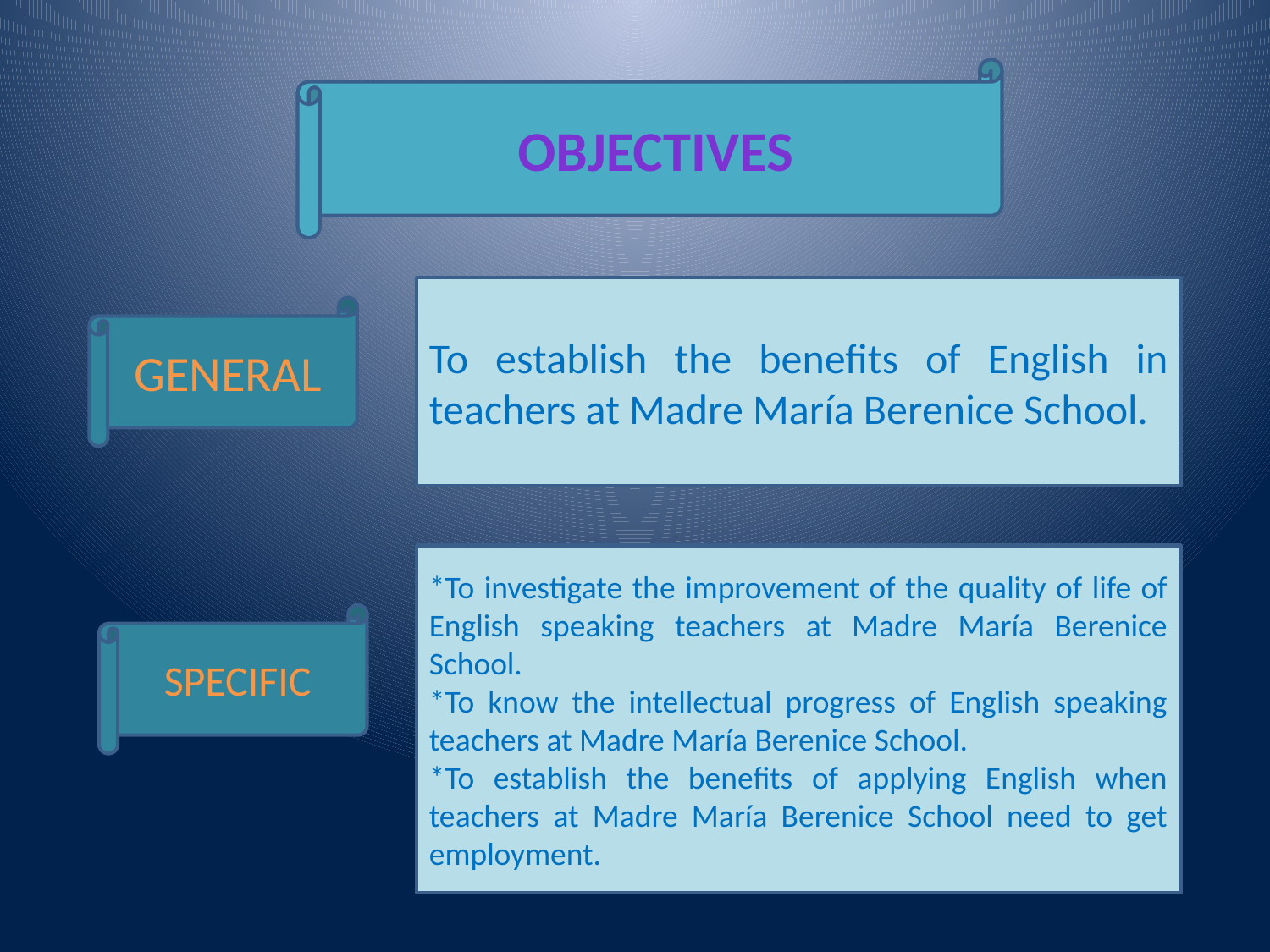

OBJECTIVES
To establish the benefits of English in teachers at Madre María Berenice School.
GENERAL
*To investigate the improvement of the quality of life of English speaking teachers at Madre María Berenice School.
*To know the intellectual progress of English speaking teachers at Madre María Berenice School.
*To establish the benefits of applying English when teachers at Madre María Berenice School need to get employment.
SPECIFIC